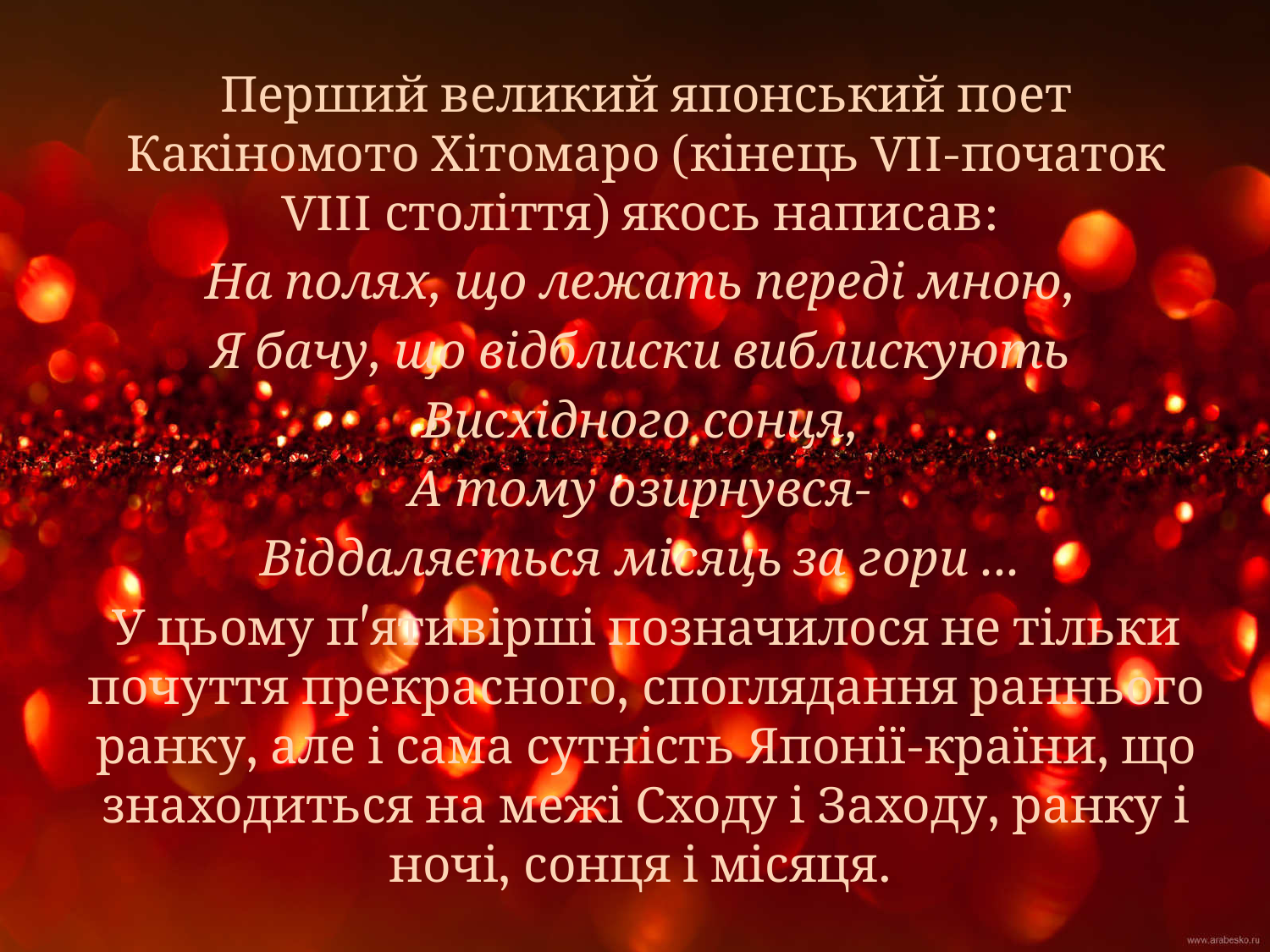

Перший великий японський поет Какіномото Хітомаро (кінець VII-початок VIII століття) якось написав:
На полях, що лежать переді мною,
Я бачу, що відблиски виблискують
Висхідного сонця,
А тому озирнувся-
Віддаляється місяць за гори ...
У цьому п'ятивірші позначилося не тільки почуття прекрасного, споглядання раннього ранку, але і сама сутність Японії-країни, що знаходиться на межі Сходу і Заходу, ранку і ночі, сонця і місяця.